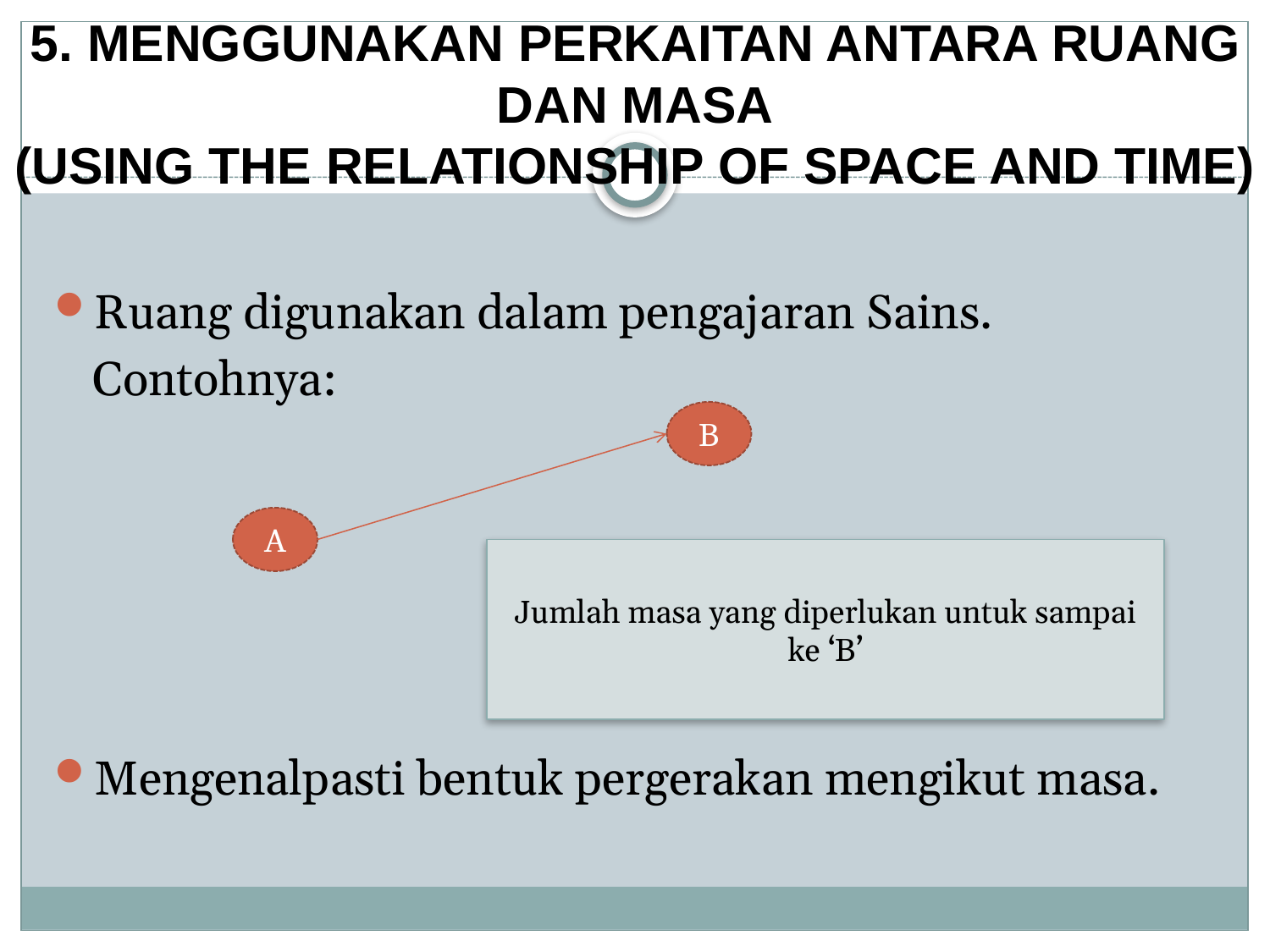

# 5. MENGGUNAKAN PERKAITAN ANTARA RUANG DAN MASA (USING THE RELATIONSHIP OF SPACE AND TIME)
Ruang digunakan dalam pengajaran Sains.
	Contohnya:

Mengenalpasti bentuk pergerakan mengikut masa.
B
A
Jumlah masa yang diperlukan untuk sampai ke ‘B’